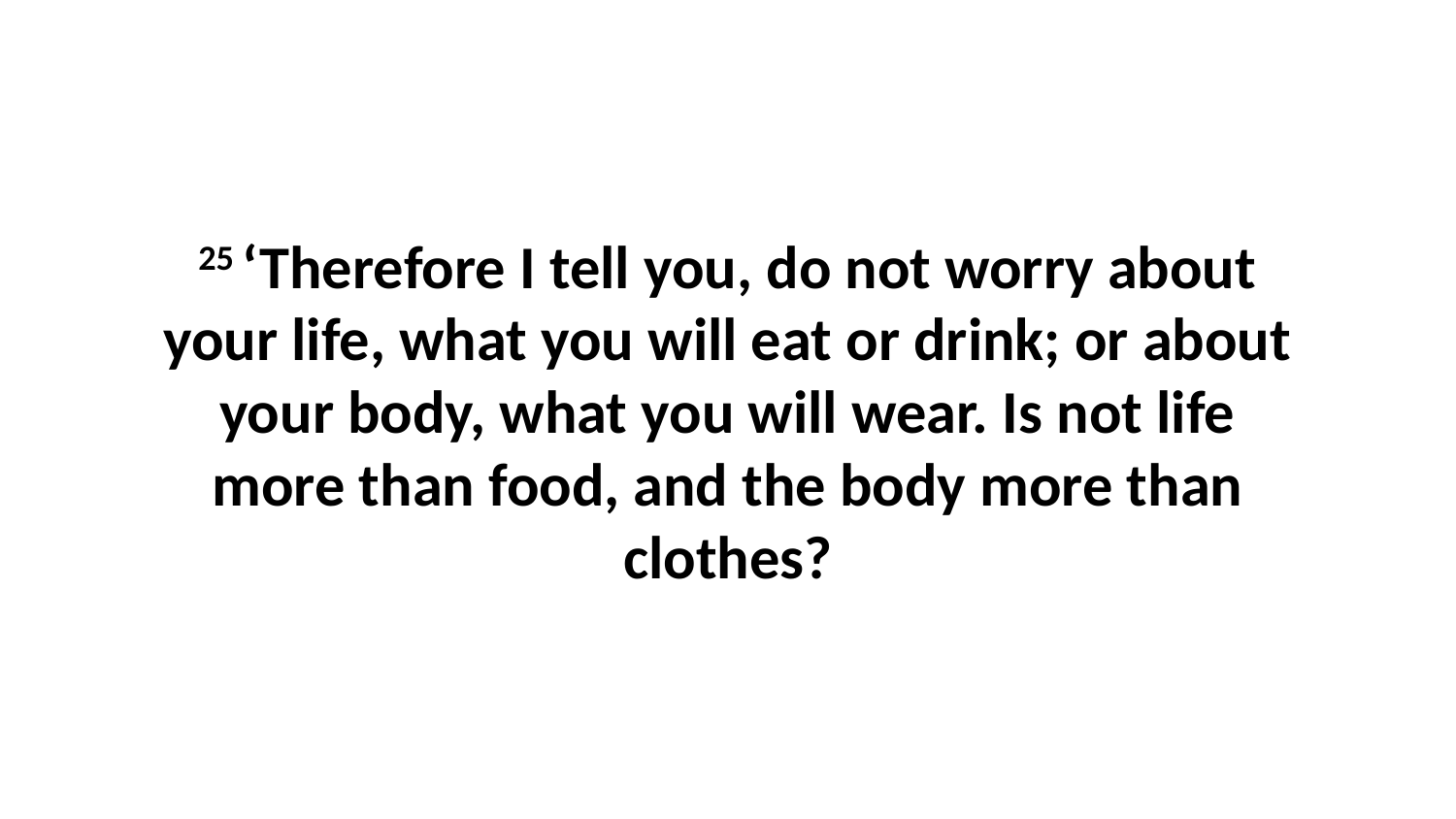

25 ‘Therefore I tell you, do not worry about your life, what you will eat or drink; or about your body, what you will wear. Is not life more than food, and the body more than clothes?